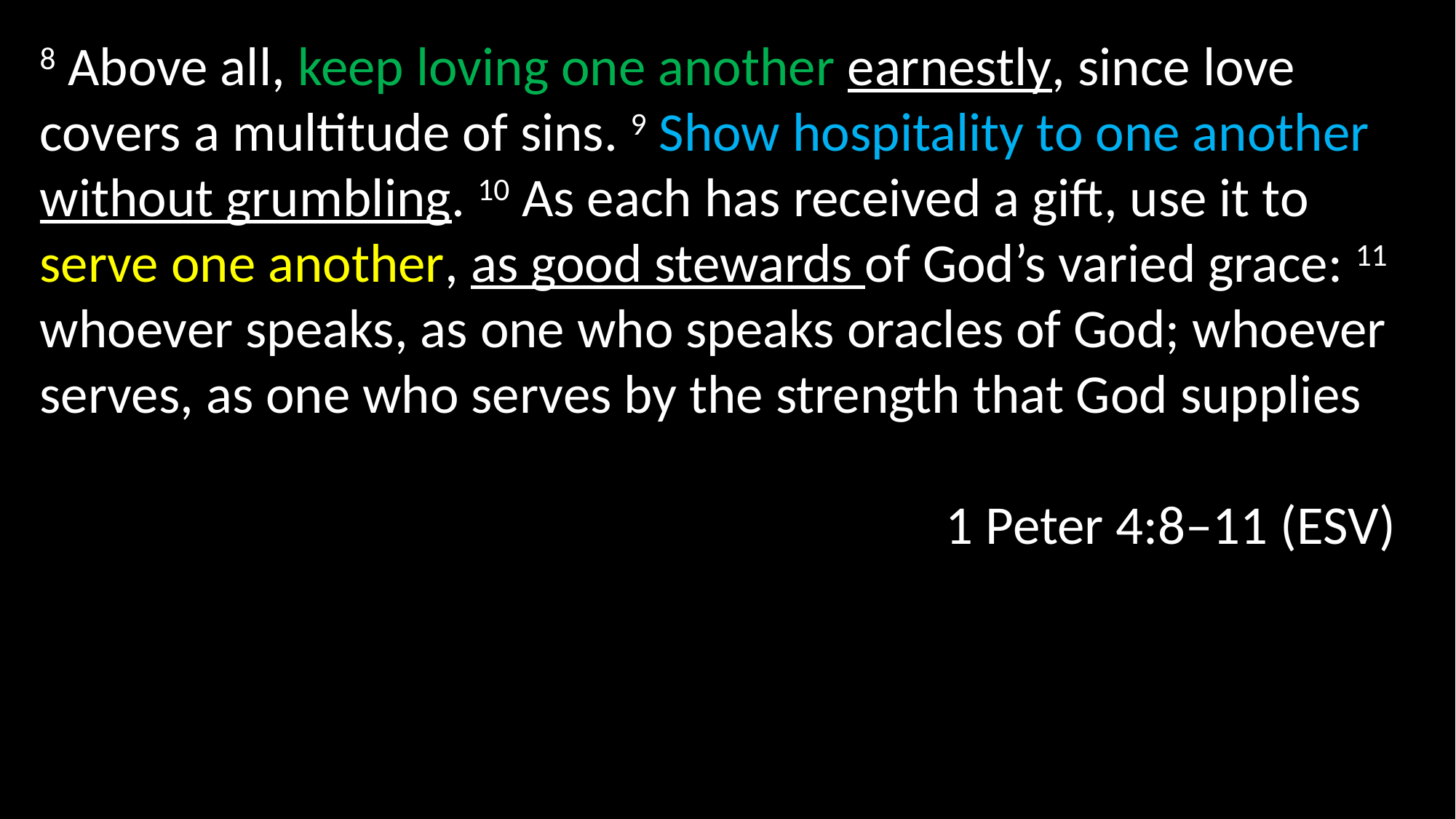

8 Above all, keep loving one another earnestly, since love covers a multitude of sins. 9 Show hospitality to one another without grumbling. 10 As each has received a gift, use it to serve one another, as good stewards of God’s varied grace: 11 whoever speaks, as one who speaks oracles of God; whoever serves, as one who serves by the strength that God supplies

1 Peter 4:8–11 (ESV)